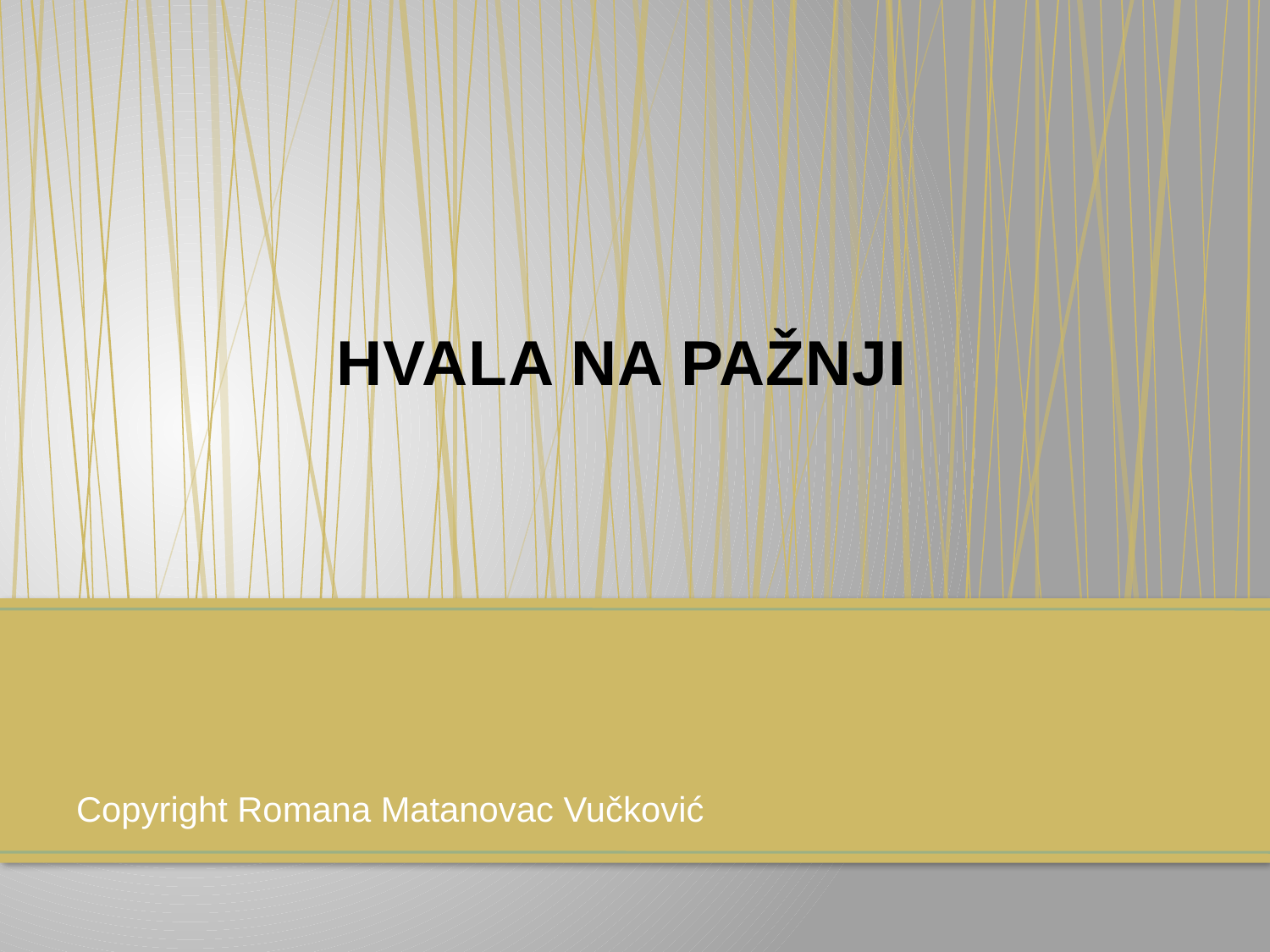

# HVALA NA PAŽNJI
Copyright Romana Matanovac Vučković